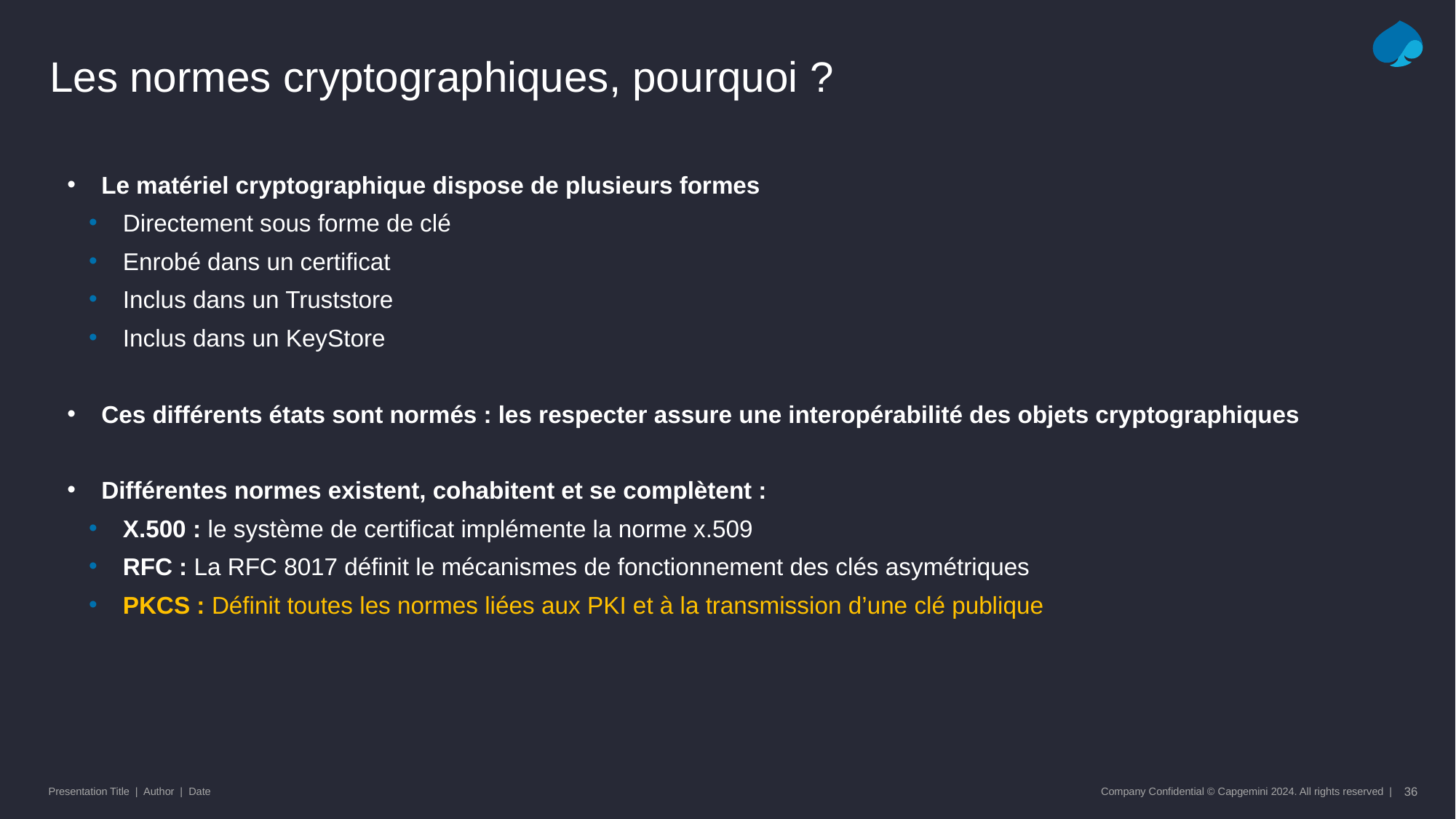

# Les normes cryptographiques, pourquoi ?

Le matériel cryptographique dispose de plusieurs formes
Directement sous forme de clé
Enrobé dans un certificat
Inclus dans un Truststore
Inclus dans un KeyStore

Ces différents états sont normés : les respecter assure une interopérabilité des objets cryptographiques

Différentes normes existent, cohabitent et se complètent :
X.500 : le système de certificat implémente la norme x.509
RFC : La RFC 8017 définit le mécanismes de fonctionnement des clés asymétriques
PKCS : Définit toutes les normes liées aux PKI et à la transmission d’une clé publique